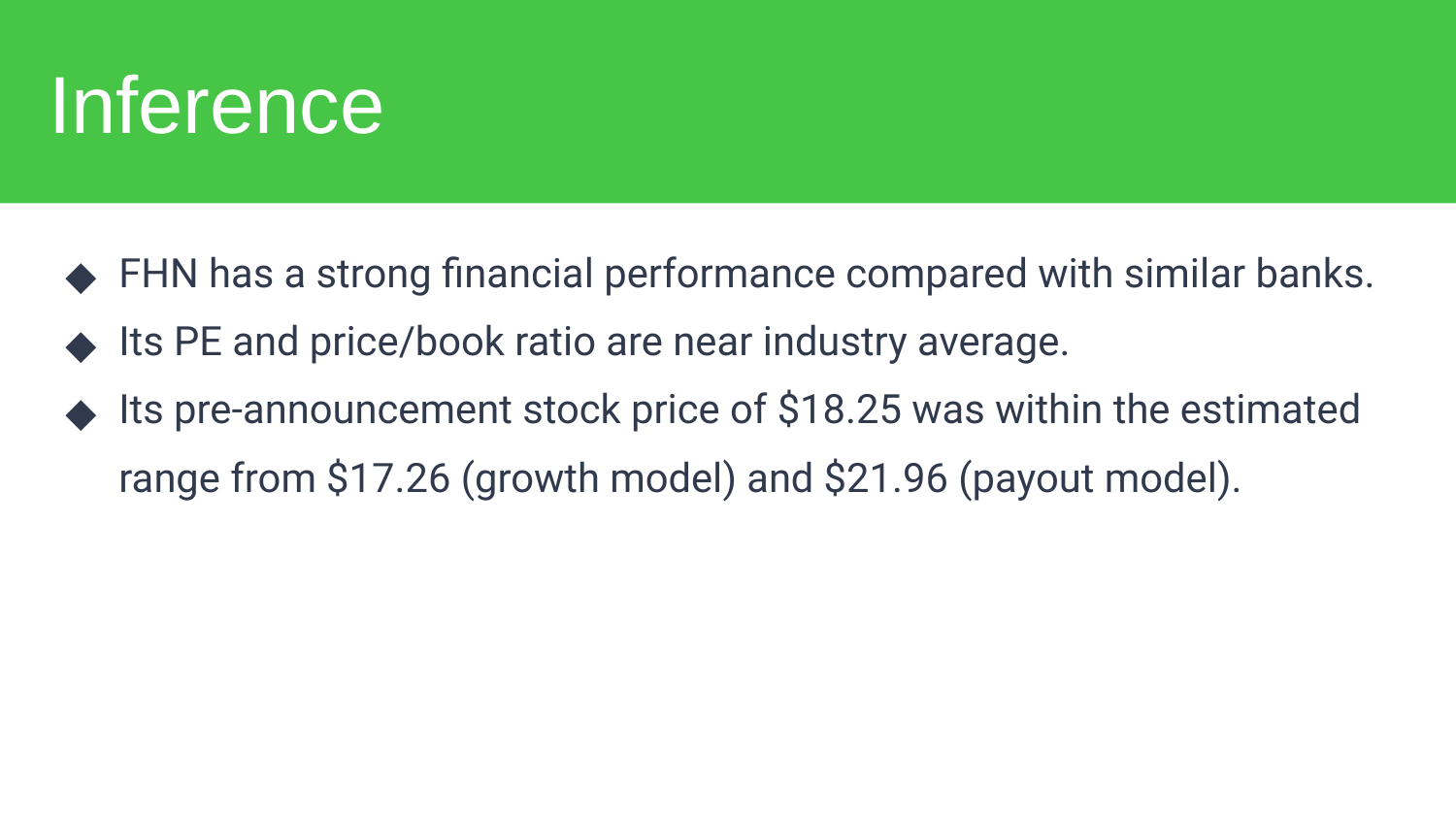

# Inference
FHN has a strong financial performance compared with similar banks.
Its PE and price/book ratio are near industry average.
Its pre-announcement stock price of $18.25 was within the estimated range from $17.26 (growth model) and $21.96 (payout model).